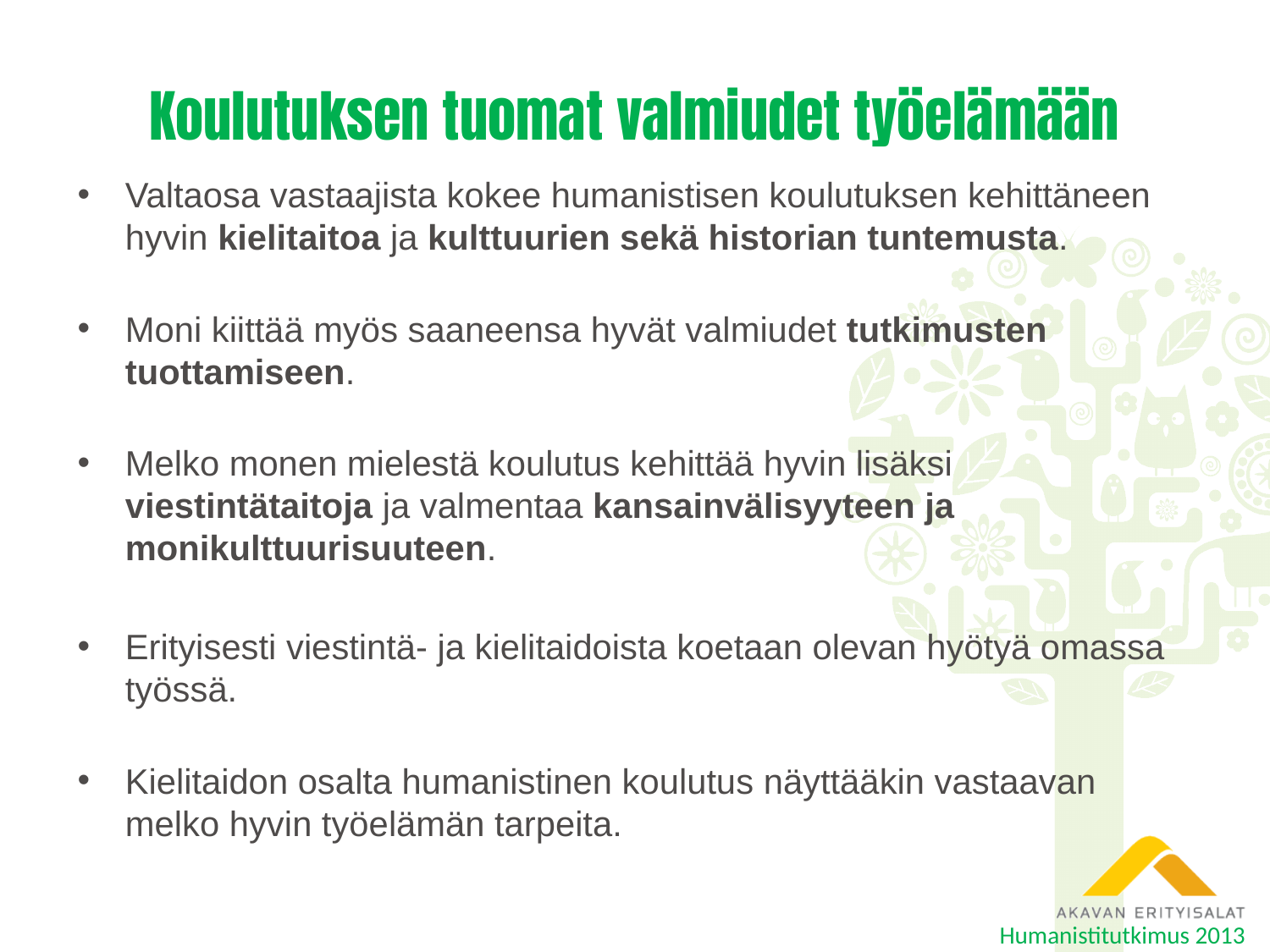

# Koulutuksen tuomat valmiudet työelämään
Valtaosa vastaajista kokee humanistisen koulutuksen kehittäneen hyvin kielitaitoa ja kulttuurien sekä historian tuntemusta.
Moni kiittää myös saaneensa hyvät valmiudet tutkimusten tuottamiseen.
Melko monen mielestä koulutus kehittää hyvin lisäksi viestintätaitoja ja valmentaa kansainvälisyyteen ja monikulttuurisuuteen.

Erityisesti viestintä- ja kielitaidoista koetaan olevan hyötyä omassa työssä.
Kielitaidon osalta humanistinen koulutus näyttääkin vastaavan melko hyvin työelämän tarpeita.

Humanistitutkimus 2013